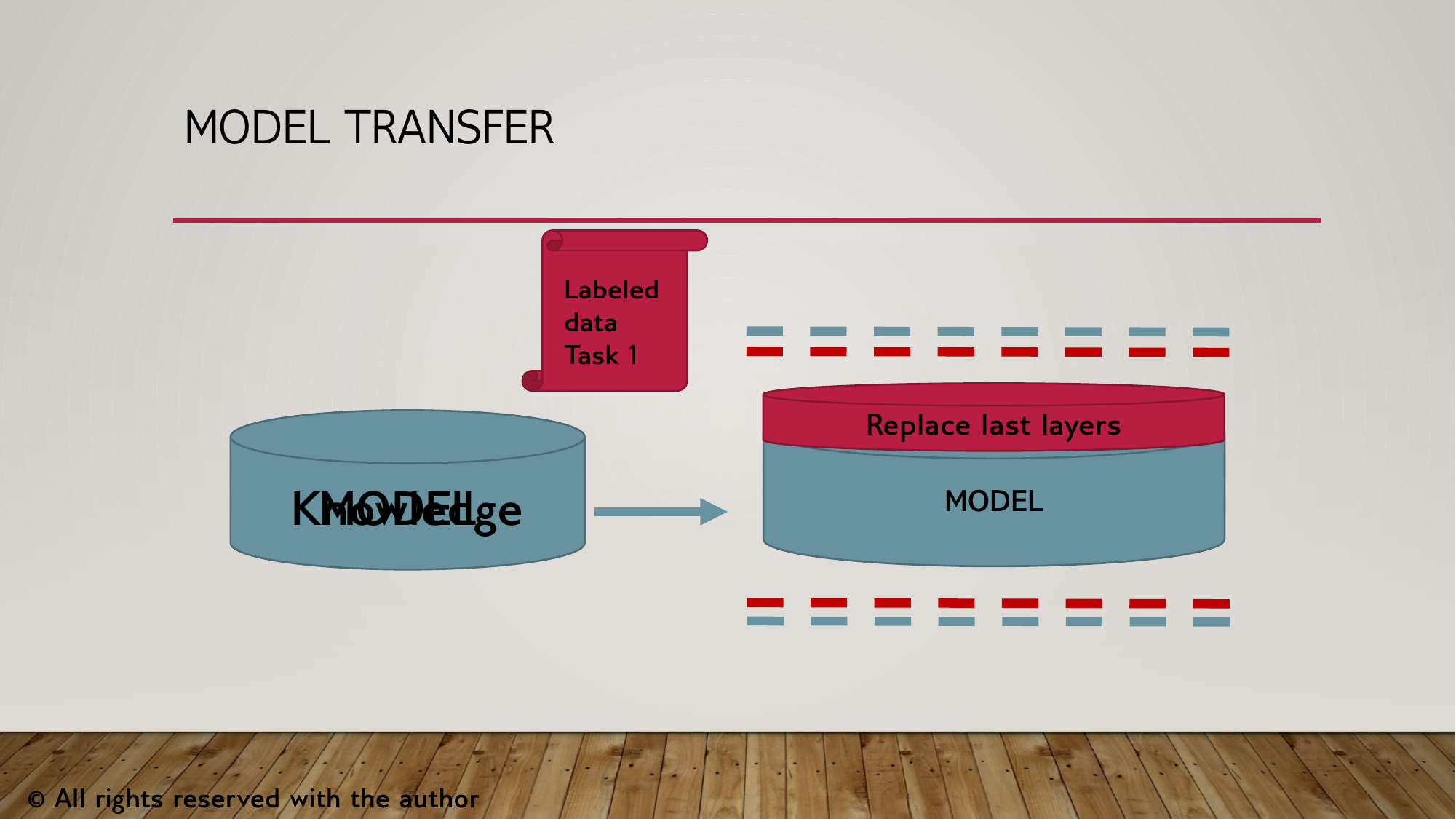

# model transfer

Labeled data Task 1

Replace last layers
MODEL

MODEL
Knowledge
 © All rights reserved with the author